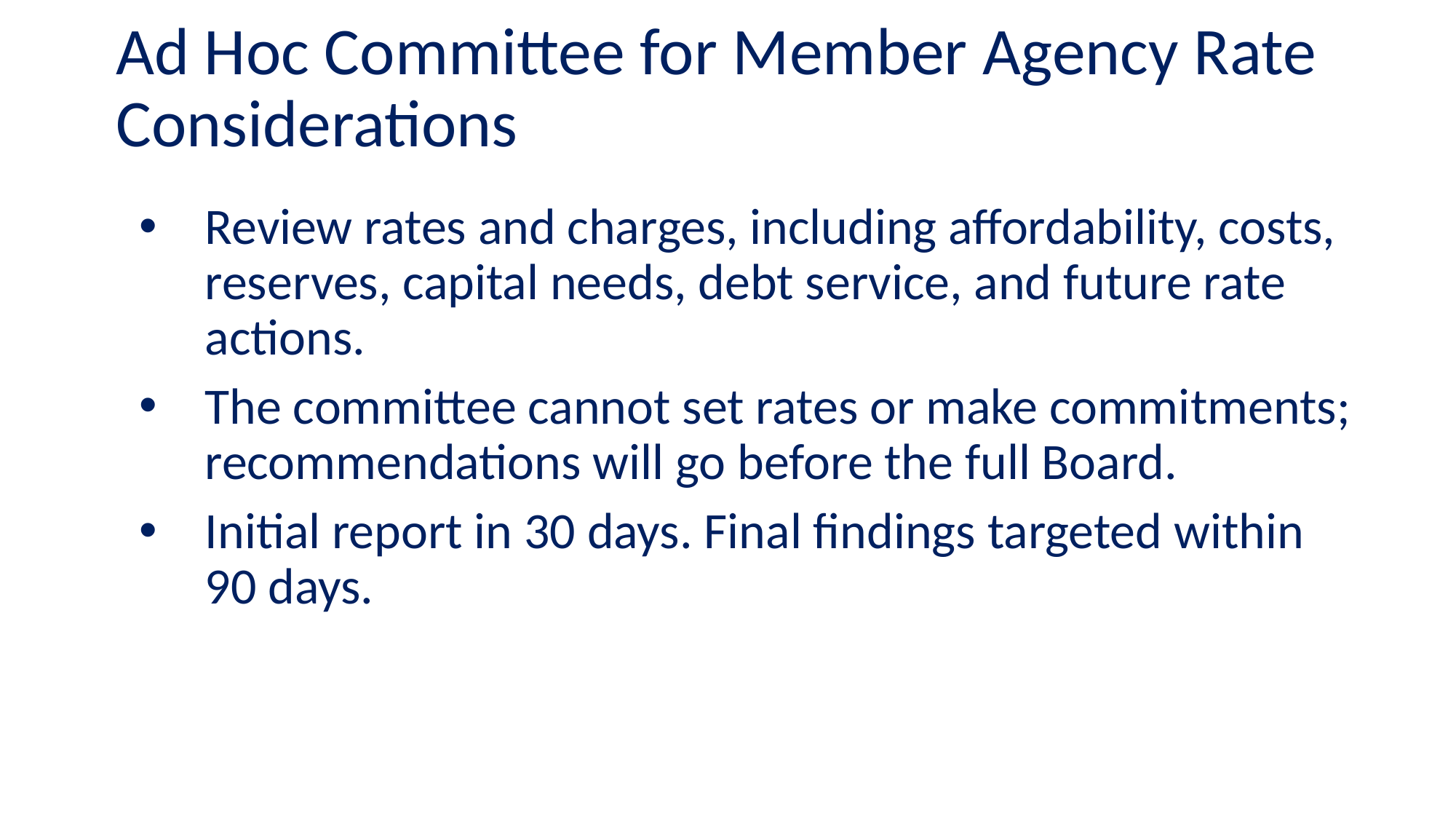

# Ad Hoc Committee for Member Agency Rate Considerations
Review rates and charges, including affordability, costs, reserves, capital needs, debt service, and future rate actions.
The committee cannot set rates or make commitments; recommendations will go before the full Board.
Initial report in 30 days. Final findings targeted within 90 days.